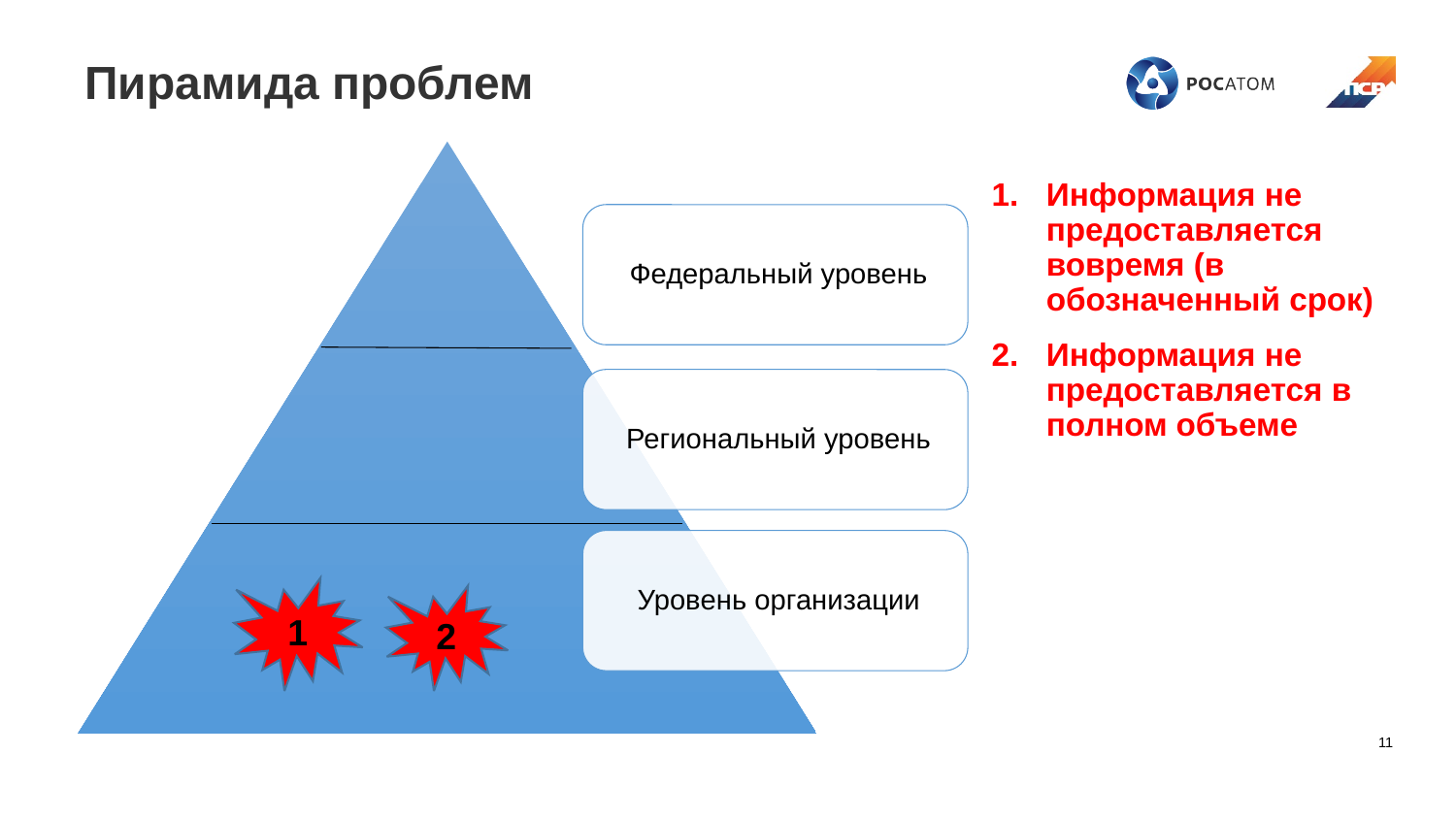

# Пирамида проблем
Федеральный уровень
Региональный уровень
Уровень организации
Информация не предоставляется вовремя (в обозначенный срок)
Информация не предоставляется в полном объеме
1
2